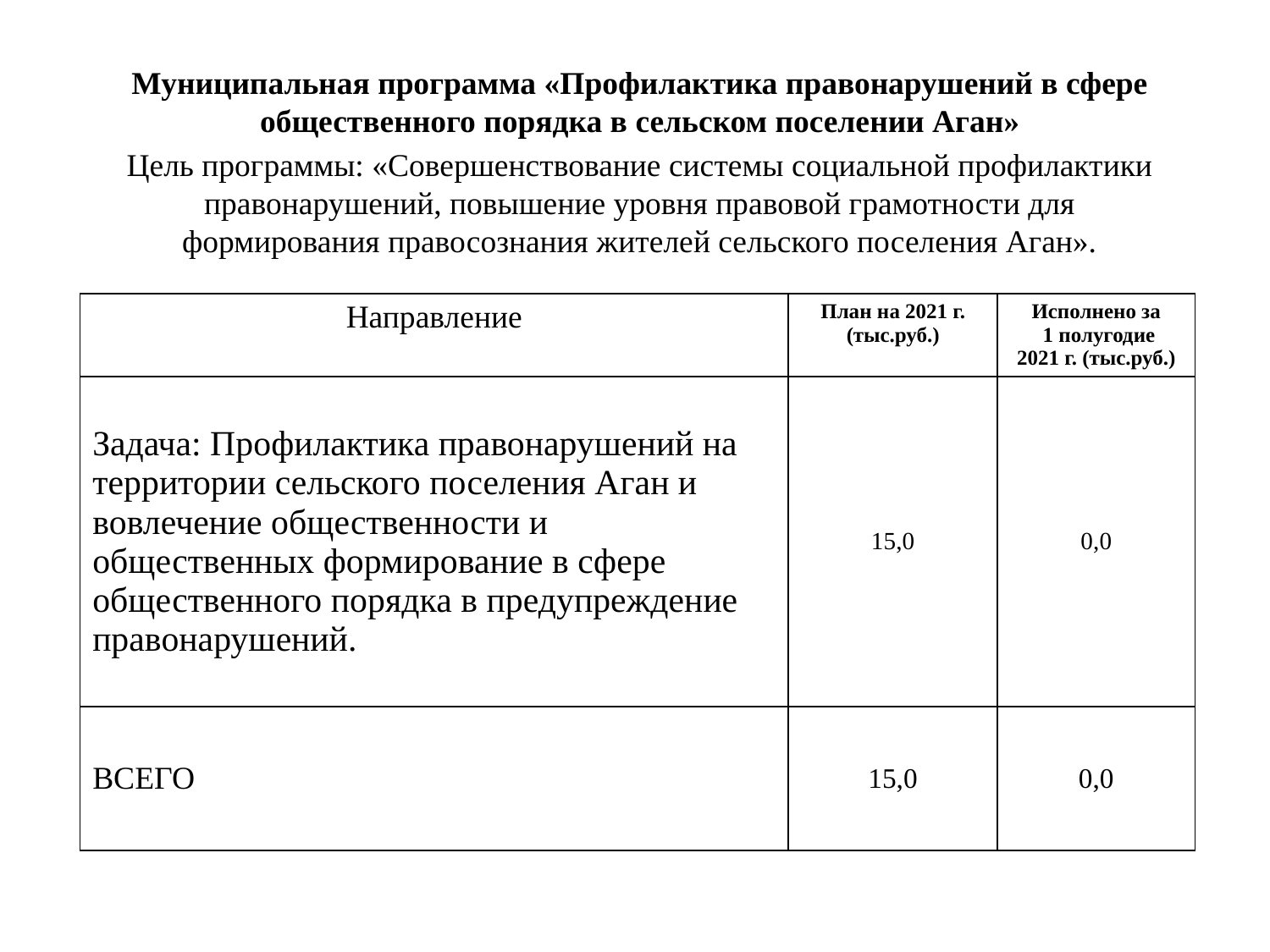

Муниципальная программа «Профилактика правонарушений в сфере общественного порядка в сельском поселении Аган»
Цель программы: «Совершенствование системы социальной профилактики правонарушений, повышение уровня правовой грамотности для формирования правосознания жителей сельского поселения Аган».

| Направление | План на 2021 г. (тыс.руб.) | Исполнено за 1 полугодие 2021 г. (тыс.руб.) |
| --- | --- | --- |
| Задача: Профилактика правонарушений на территории сельского поселения Аган и вовлечение общественности и общественных формирование в сфере общественного порядка в предупреждение правонарушений. | 15,0 | 0,0 |
| ВСЕГО | 15,0 | 0,0 |